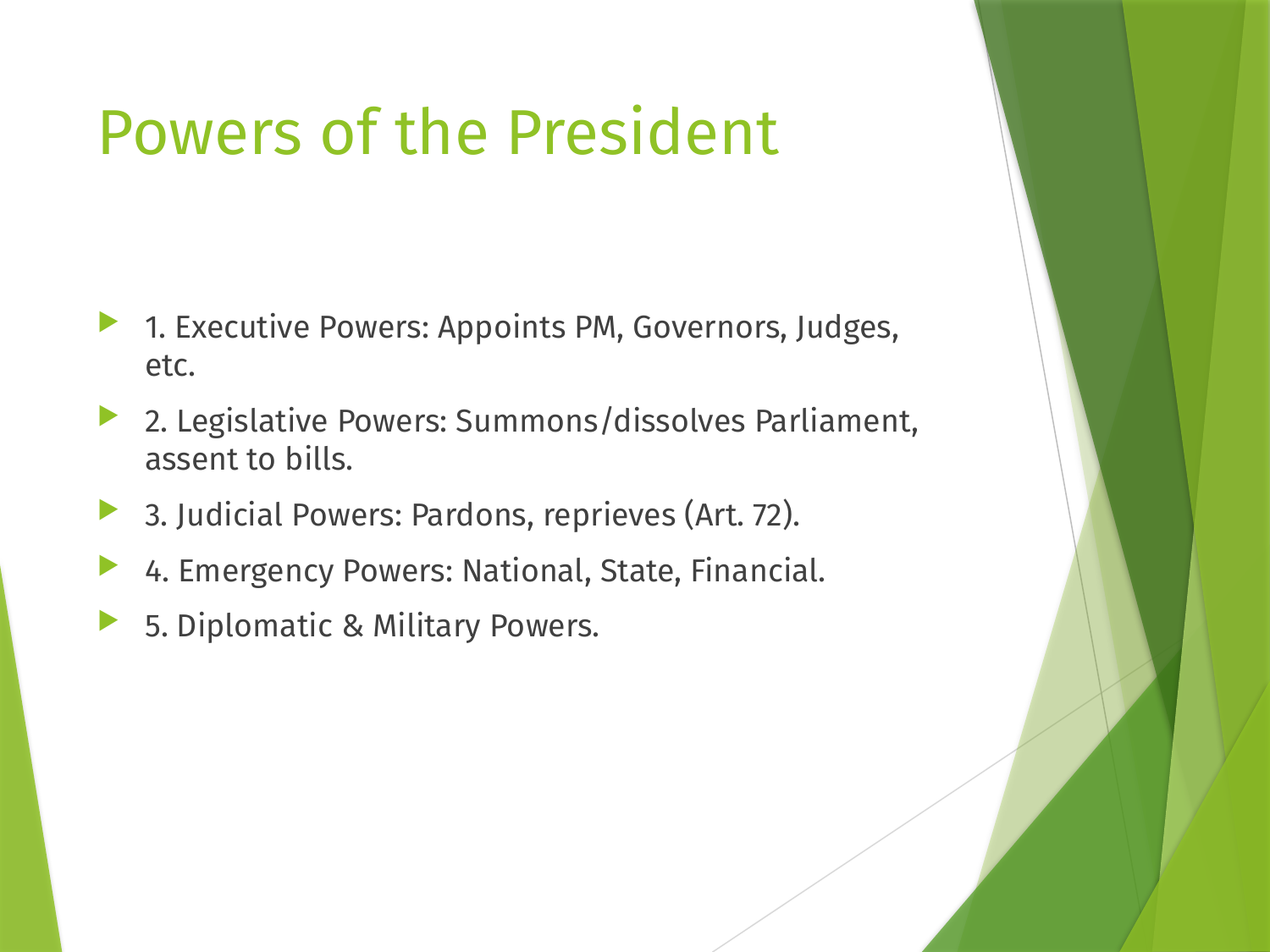

# Powers of the President
1. Executive Powers: Appoints PM, Governors, Judges, etc.
2. Legislative Powers: Summons/dissolves Parliament, assent to bills.
3. Judicial Powers: Pardons, reprieves (Art. 72).
4. Emergency Powers: National, State, Financial.
5. Diplomatic & Military Powers.